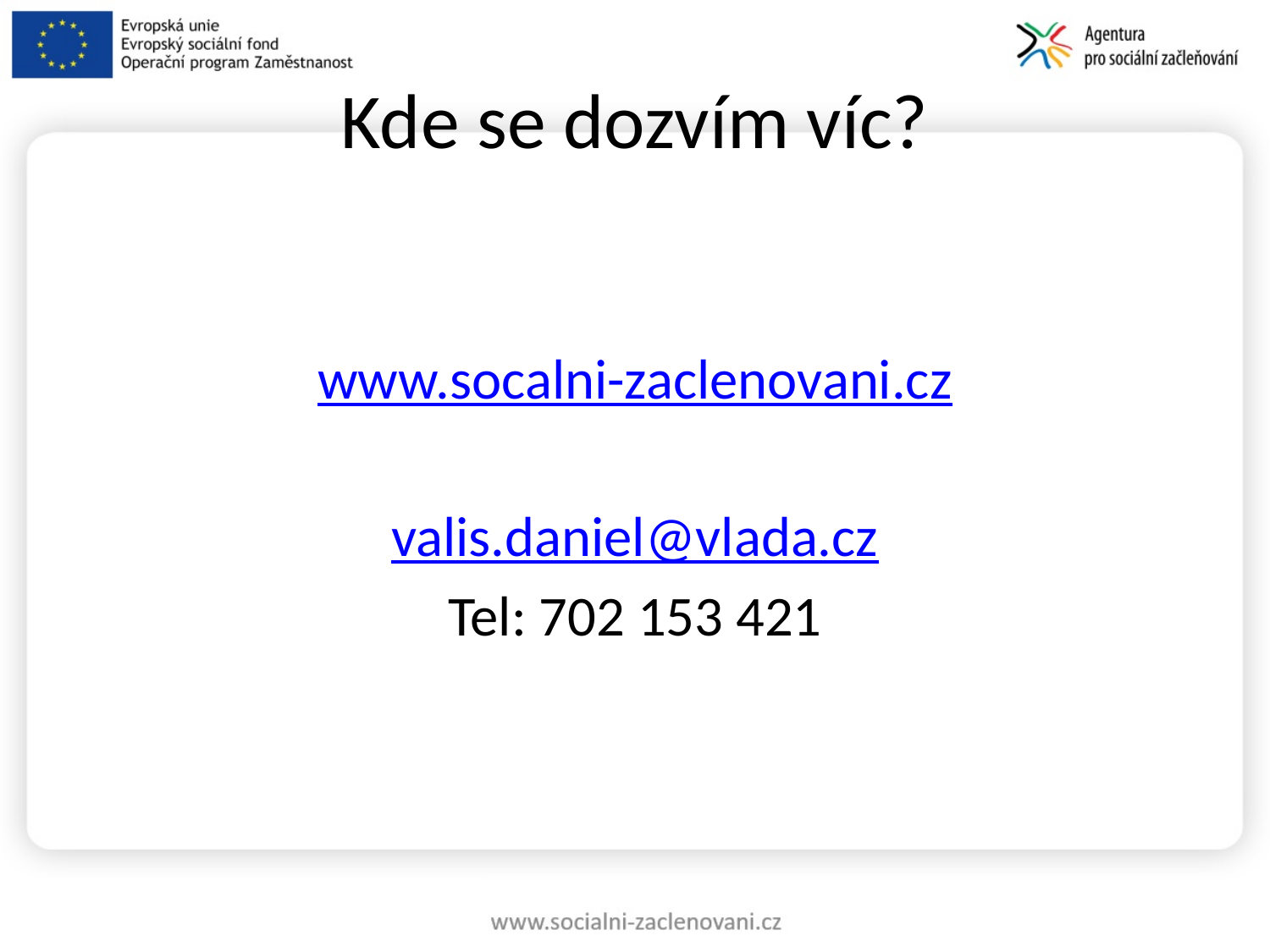

# Kde se dozvím víc?
www.socalni-zaclenovani.cz

valis.daniel@vlada.cz
Tel: 702 153 421